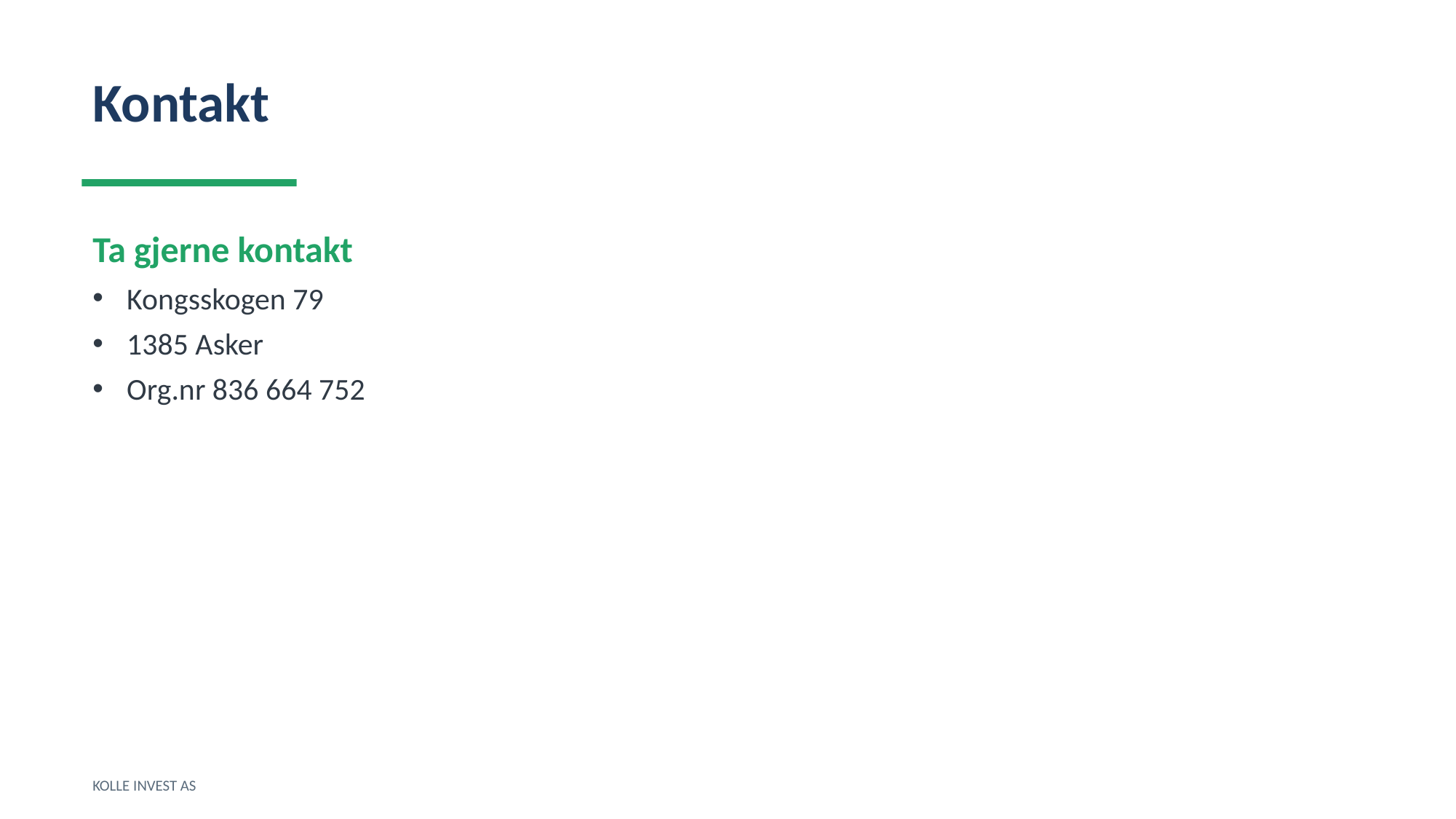

Kontakt

Ta gjerne kontakt
Kongsskogen 79
1385 Asker
Org.nr 836 664 752
KOLLE INVEST AS